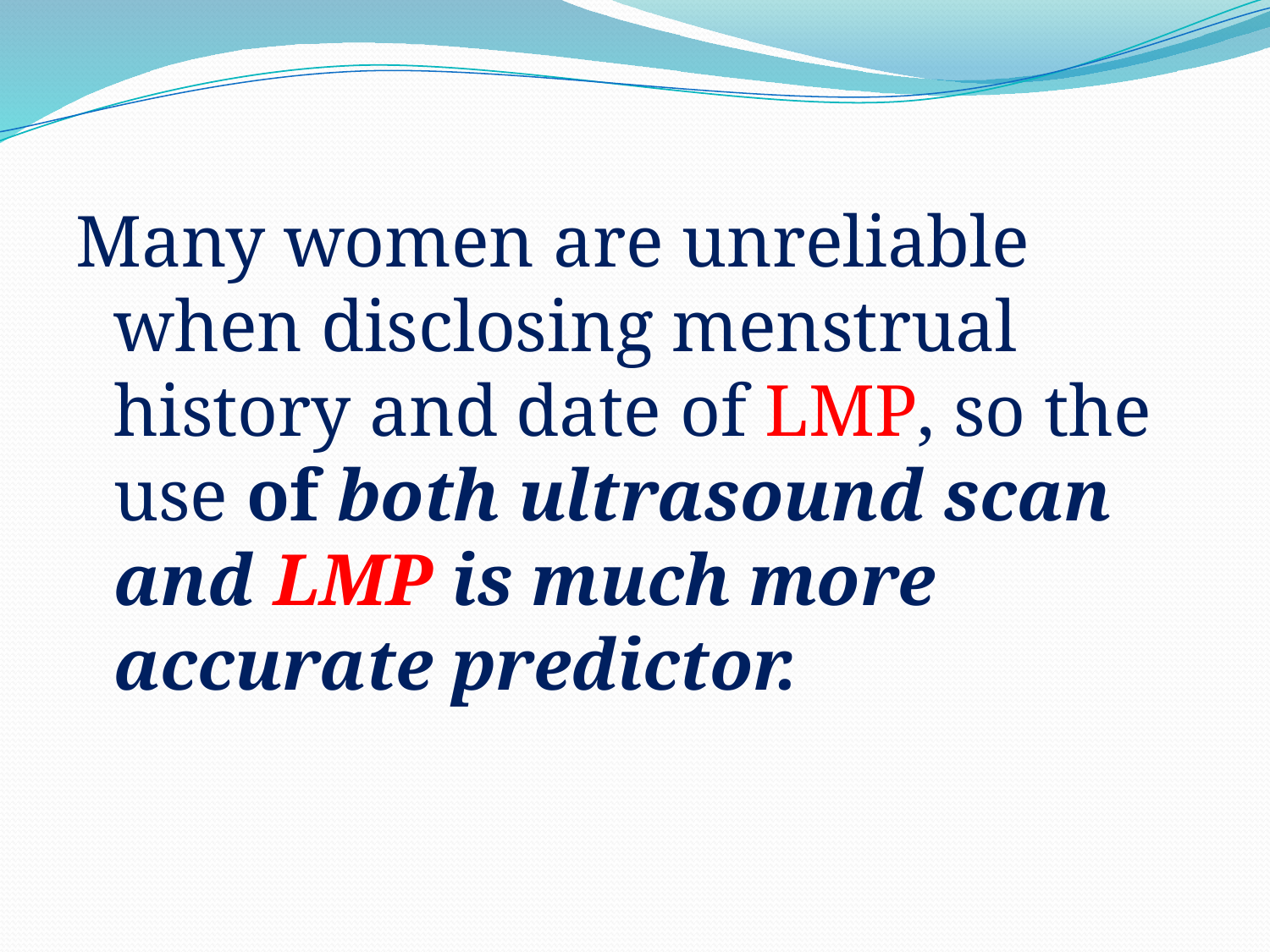

Many women are unreliable when disclosing menstrual history and date of LMP, so the use of both ultrasound scan and LMP is much more accurate predictor.